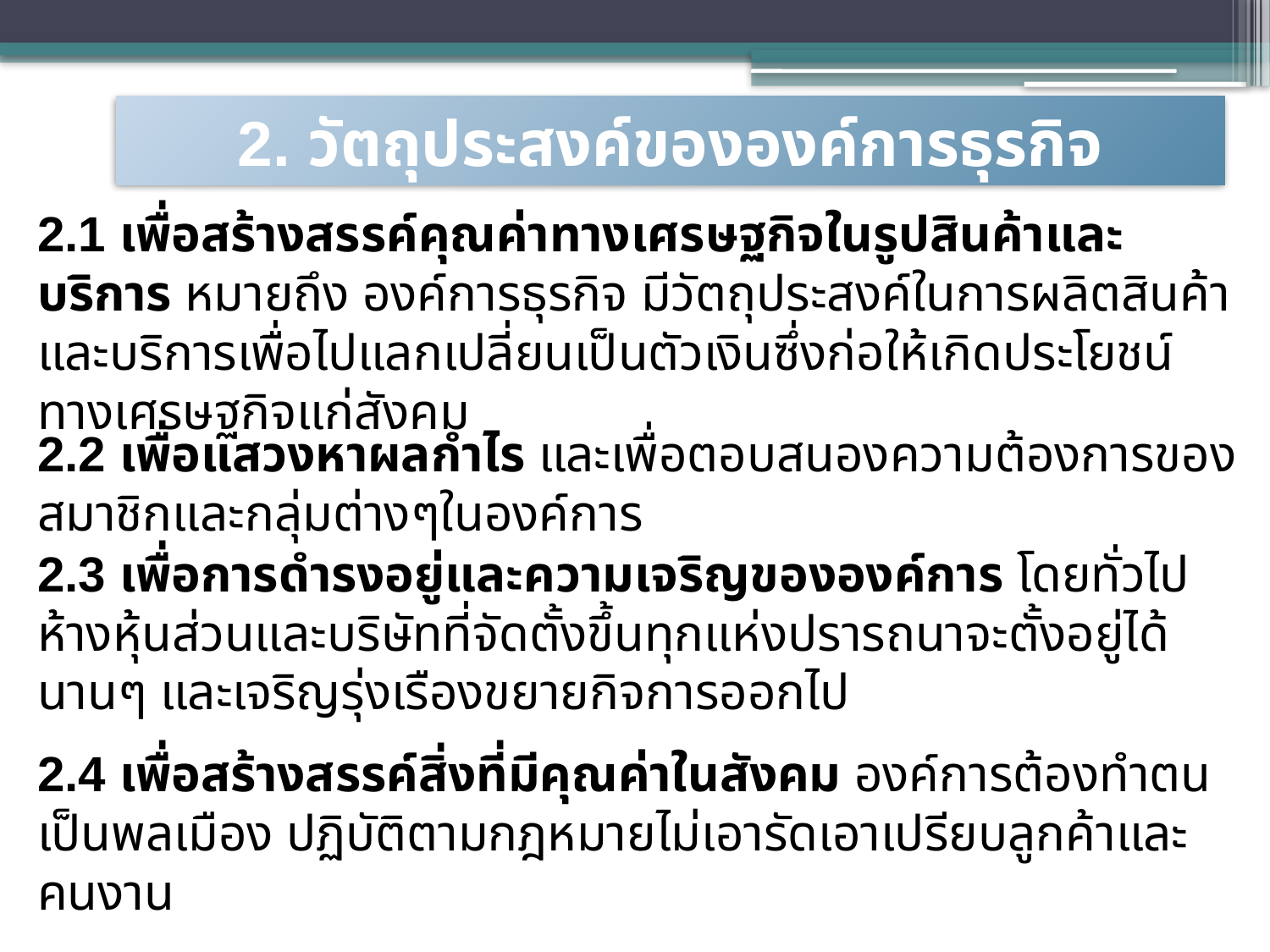

2. วัตถุประสงค์ขององค์การธุรกิจ
2.1 เพื่อสร้างสรรค์คุณค่าทางเศรษฐกิจในรูปสินค้าและบริการ หมายถึง องค์การธุรกิจ มีวัตถุประสงค์ในการผลิตสินค้าและบริการเพื่อไปแลกเปลี่ยนเป็นตัวเงินซึ่งก่อให้เกิดประโยชน์
ทางเศรษฐกิจแก่สังคม
2.2 เพื่อแสวงหาผลกำไร และเพื่อตอบสนองความต้องการของสมาชิกและกลุ่มต่างๆในองค์การ
2.3 เพื่อการดำรงอยู่และความเจริญขององค์การ โดยทั่วไปห้างหุ้นส่วนและบริษัทที่จัดตั้งขึ้นทุกแห่งปรารถนาจะตั้งอยู่ได้นานๆ และเจริญรุ่งเรืองขยายกิจการออกไป
2.4 เพื่อสร้างสรรค์สิ่งที่มีคุณค่าในสังคม องค์การต้องทำตนเป็นพลเมือง ปฏิบัติตามกฎหมายไม่เอารัดเอาเปรียบลูกค้าและคนงาน